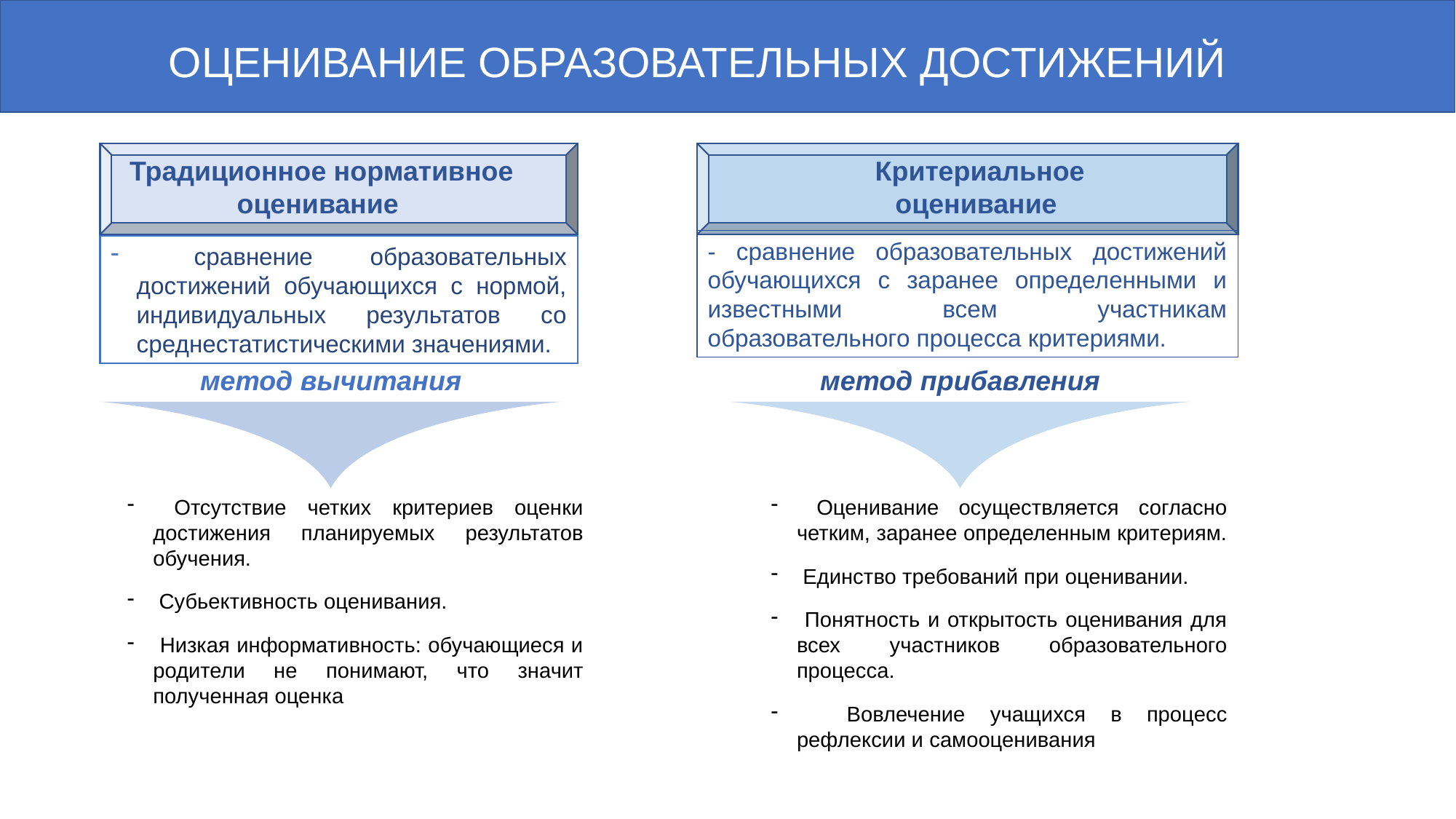

# Оценивание образовательных достижений

Традиционное нормативное
оценивание
Критериальное оценивание
- сравнение образовательных достижений обучающихся с заранее определенными и известными всем участникам образовательного процесса критериями.
 сравнение образовательных достижений обучающихся с нормой, индивидуальных результатов со среднестатистическими значениями.
метод вычитания
метод прибавления

 Отсутствие четких критериев оценки достижения планируемых результатов обучения.
 Субьективность оценивания.
 Низкая информативность: обучающиеся и родители не понимают, что значит полученная оценка
 Оценивание осуществляется согласно четким, заранее определенным критериям.
 Единство требований при оценивании.
 Понятность и открытость оценивания для всех участников образовательного процесса.
  Вовлечение учащихся в процесс рефлексии и самооценивания